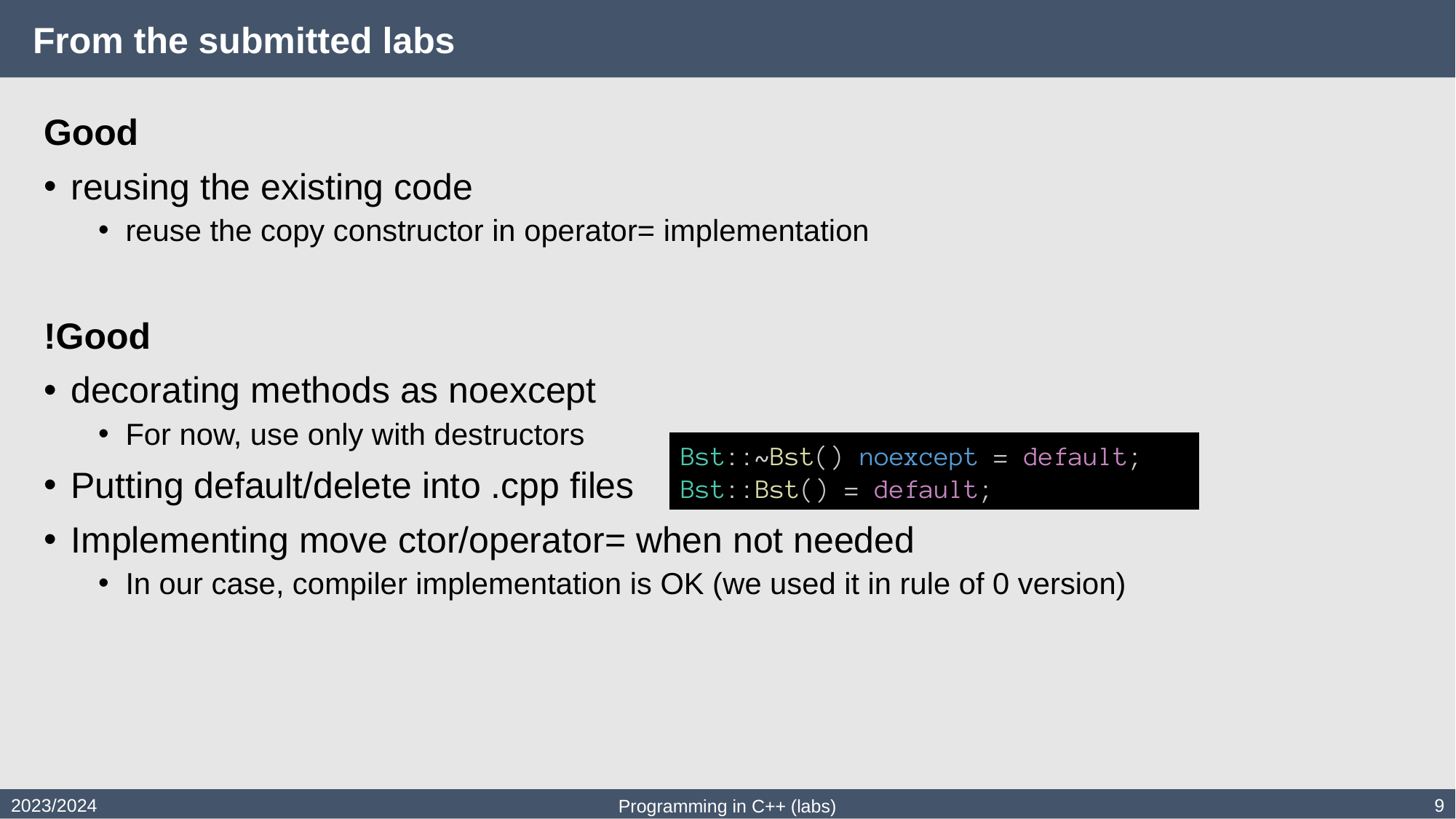

# From the submitted labs
Good
reusing the existing code
reuse the copy constructor in operator= implementation

!Good
decorating methods as noexcept
For now, use only with destructors
Putting default/delete into .cpp files
Implementing move ctor/operator= when not needed
In our case, compiler implementation is OK (we used it in rule of 0 version)
Bst::~Bst() noexcept = default;
Bst::Bst() = default;
2023/2024
9
Programming in C++ (labs)